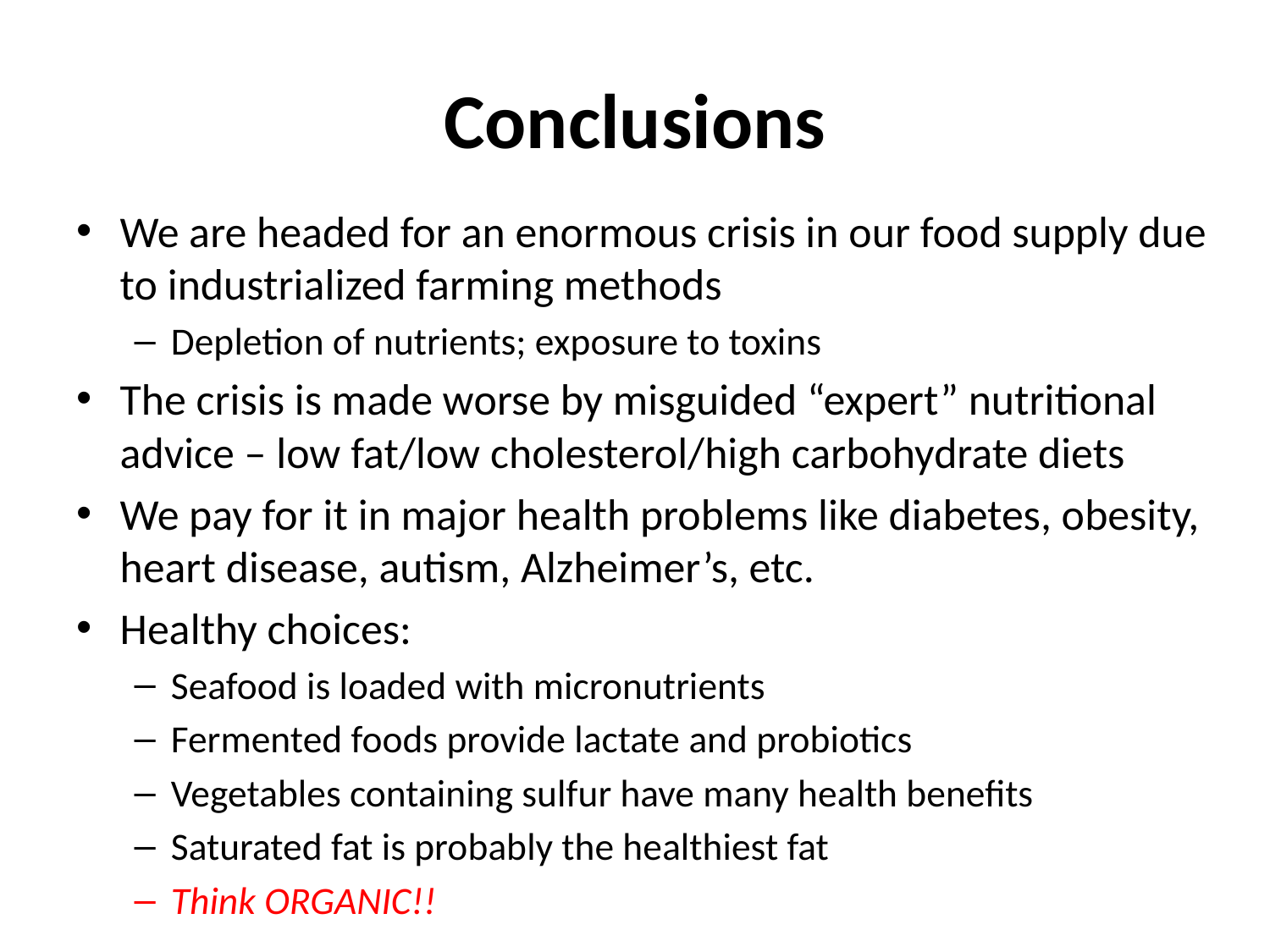

# Conclusions
We are headed for an enormous crisis in our food supply due to industrialized farming methods
Depletion of nutrients; exposure to toxins
The crisis is made worse by misguided “expert” nutritional advice – low fat/low cholesterol/high carbohydrate diets
We pay for it in major health problems like diabetes, obesity, heart disease, autism, Alzheimer’s, etc.
Healthy choices:
Seafood is loaded with micronutrients
Fermented foods provide lactate and probiotics
Vegetables containing sulfur have many health benefits
Saturated fat is probably the healthiest fat
Think ORGANIC!!